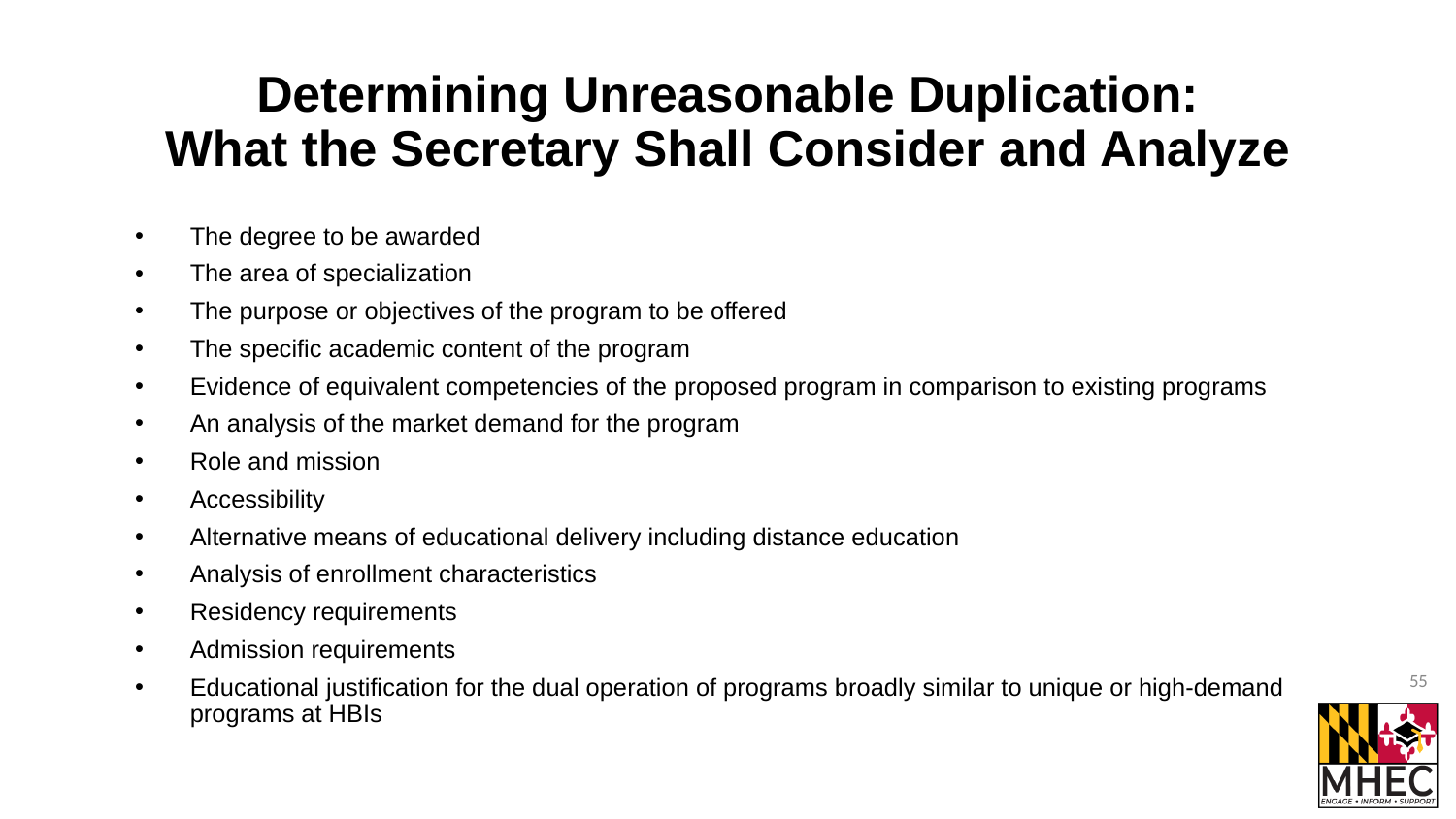

# Determining Unreasonable Duplication: What the Secretary Shall Consider and Analyze
The degree to be awarded
The area of specialization
The purpose or objectives of the program to be offered
The specific academic content of the program
Evidence of equivalent competencies of the proposed program in comparison to existing programs
An analysis of the market demand for the program
Role and mission
Accessibility
Alternative means of educational delivery including distance education
Analysis of enrollment characteristics
Residency requirements
Admission requirements
Educational justification for the dual operation of programs broadly similar to unique or high-demand programs at HBIs
55